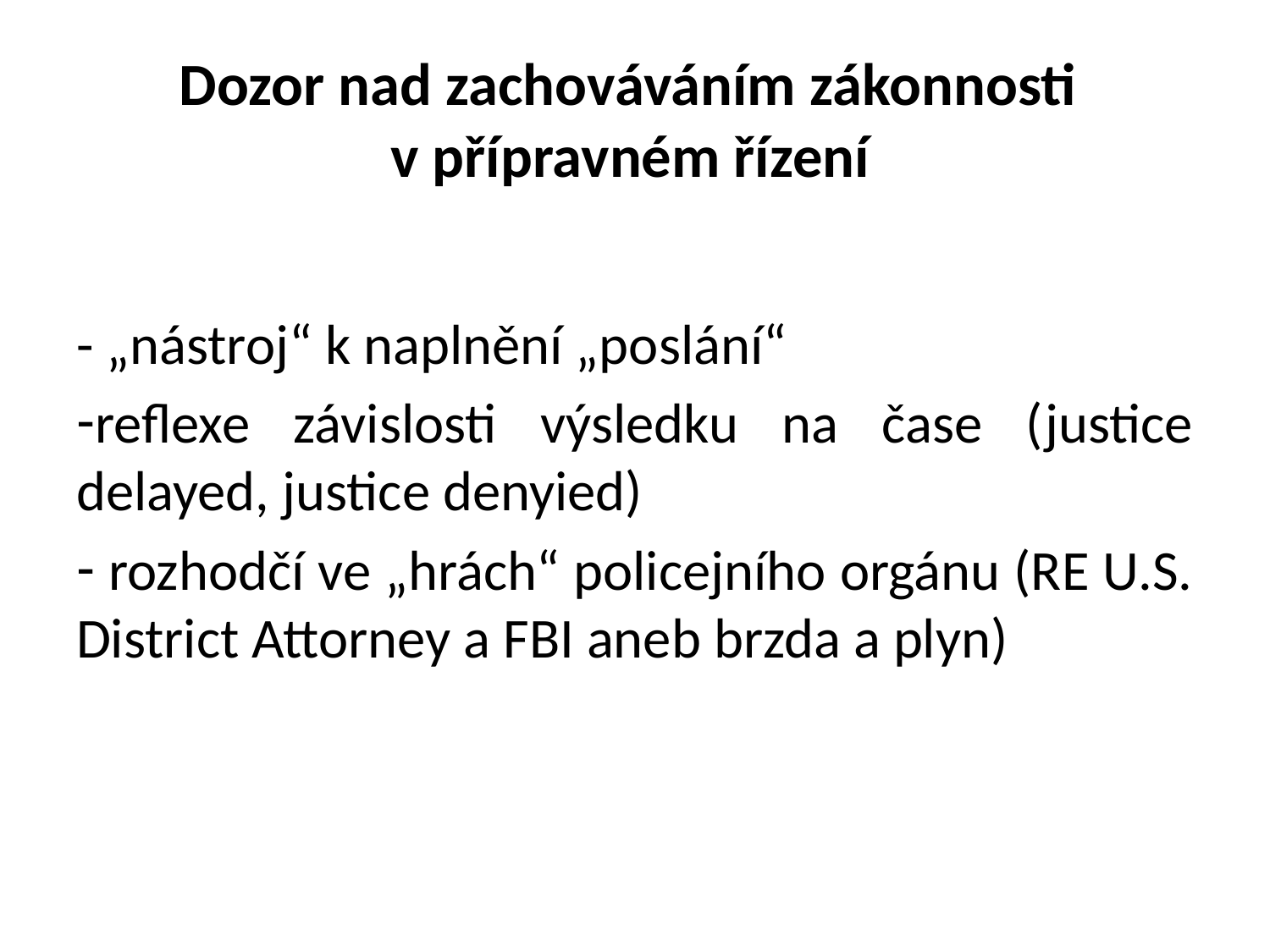

# Dozor nad zachováváním zákonnosti v přípravném řízení

- „nástroj“ k naplnění „poslání“
reflexe závislosti výsledku na čase (justice delayed, justice denyied)
 rozhodčí ve „hrách“ policejního orgánu (RE U.S. District Attorney a FBI aneb brzda a plyn)